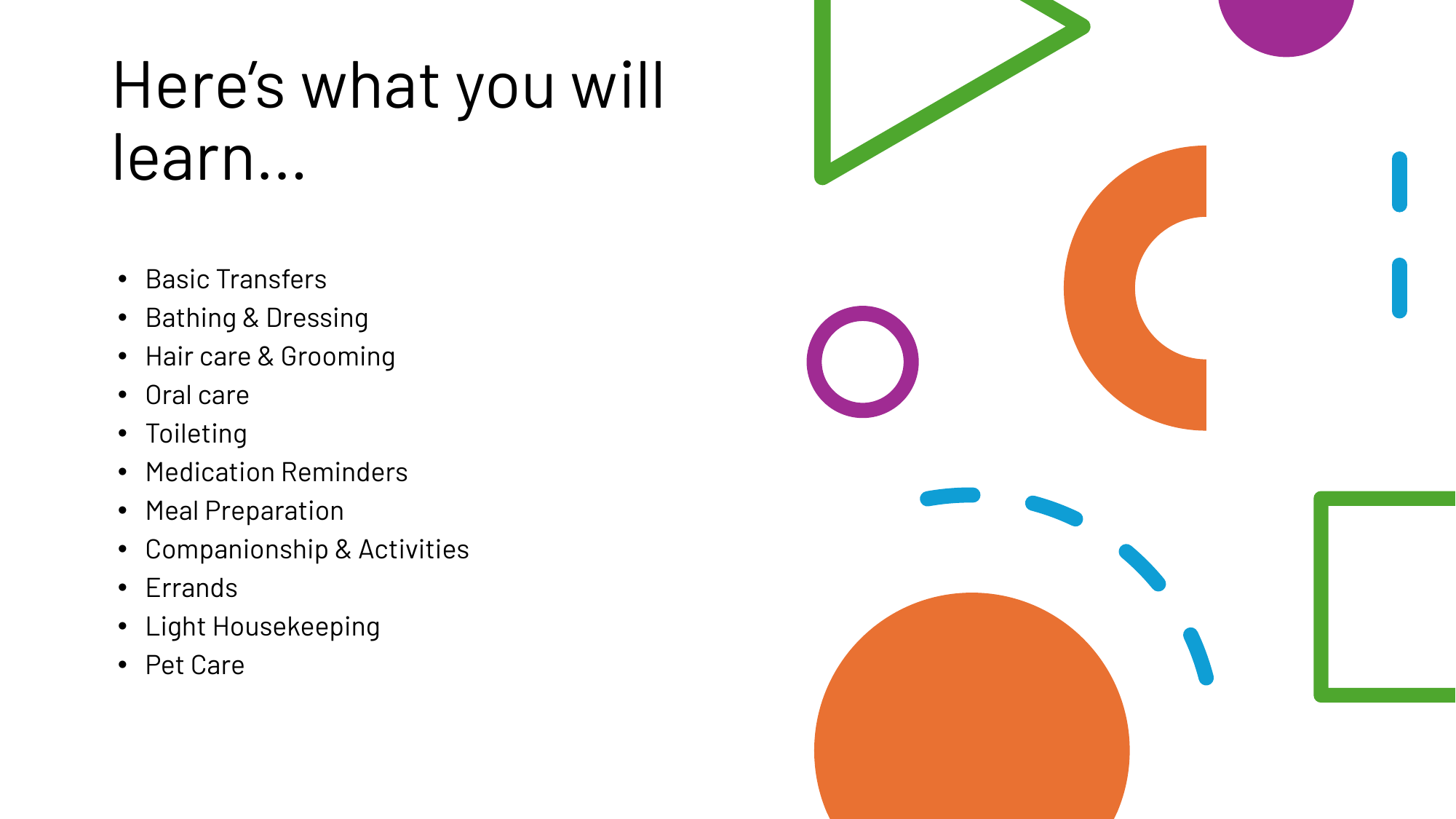

# Here’s what you will learn…

Basic Transfers
Bathing & Dressing
Hair care & Grooming
Oral care
Toileting
Medication Reminders
Meal Preparation
Companionship & Activities
Errands
Light Housekeeping
Pet Care